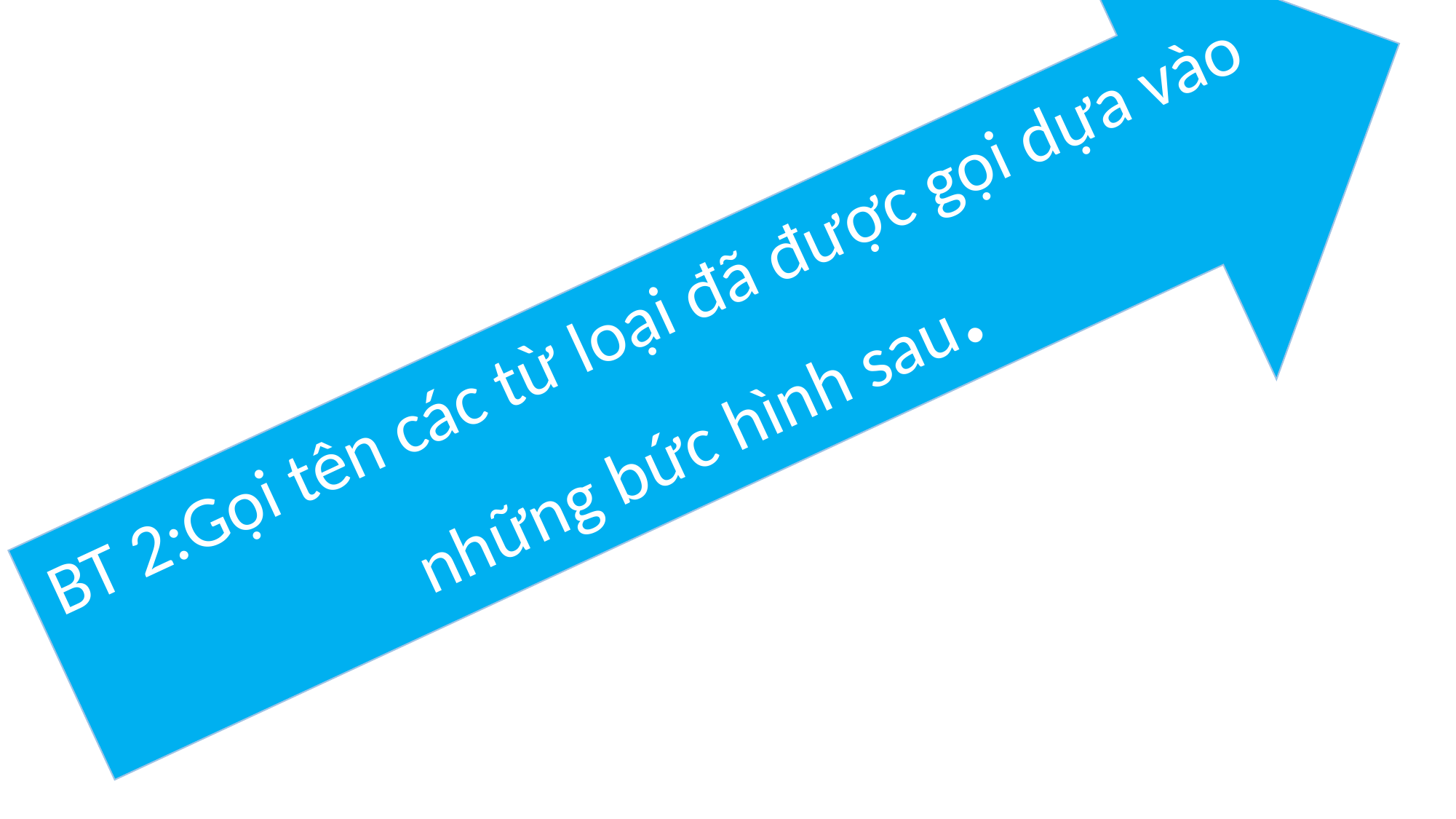

BT 2:Gọi tên các từ loại đã được gọi dựa vào những bức hình sau.